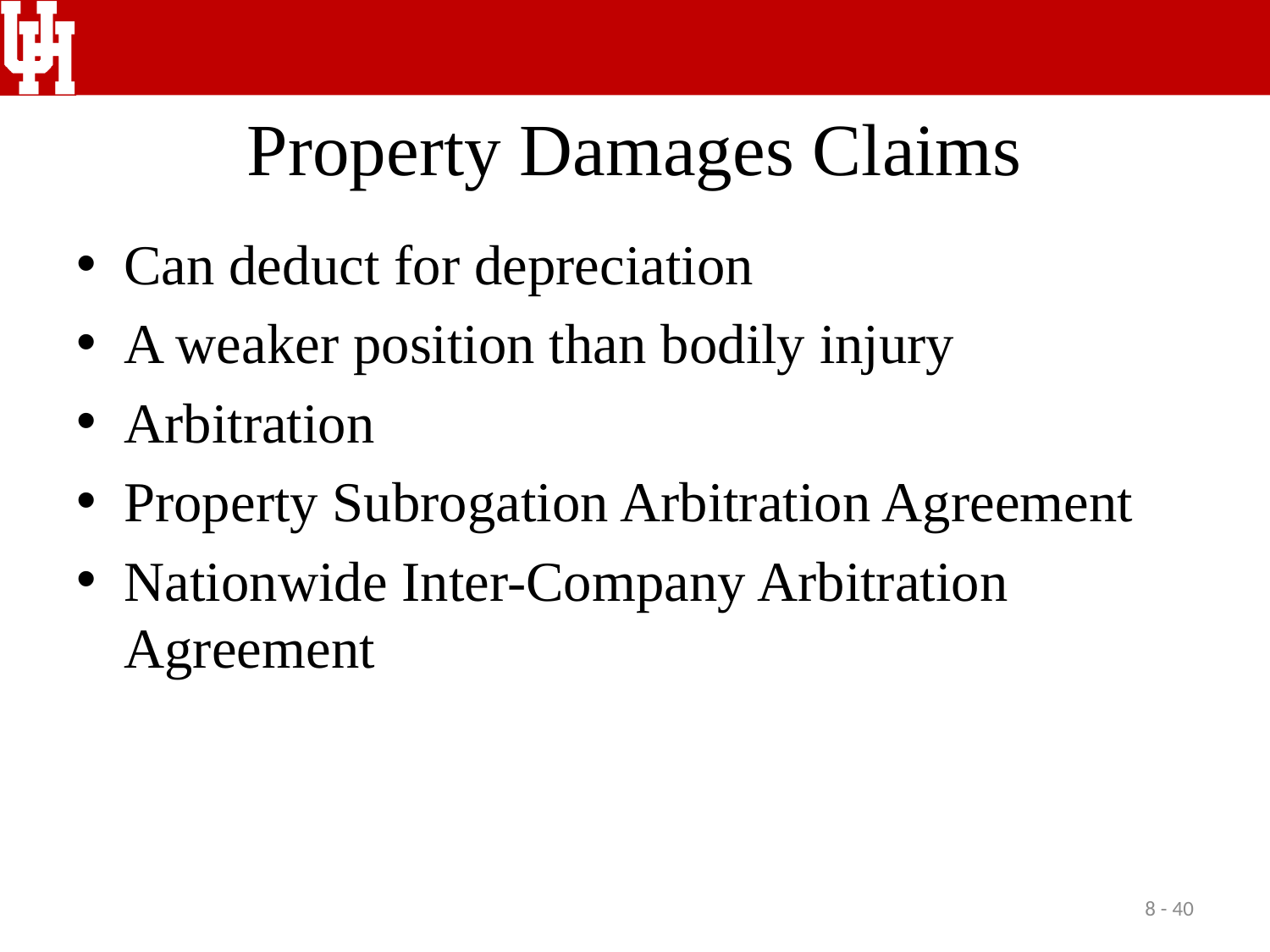

# Property Damages Claims
Can deduct for depreciation
A weaker position than bodily injury
Arbitration
Property Subrogation Arbitration Agreement
Nationwide Inter-Company Arbitration Agreement

8 - 40